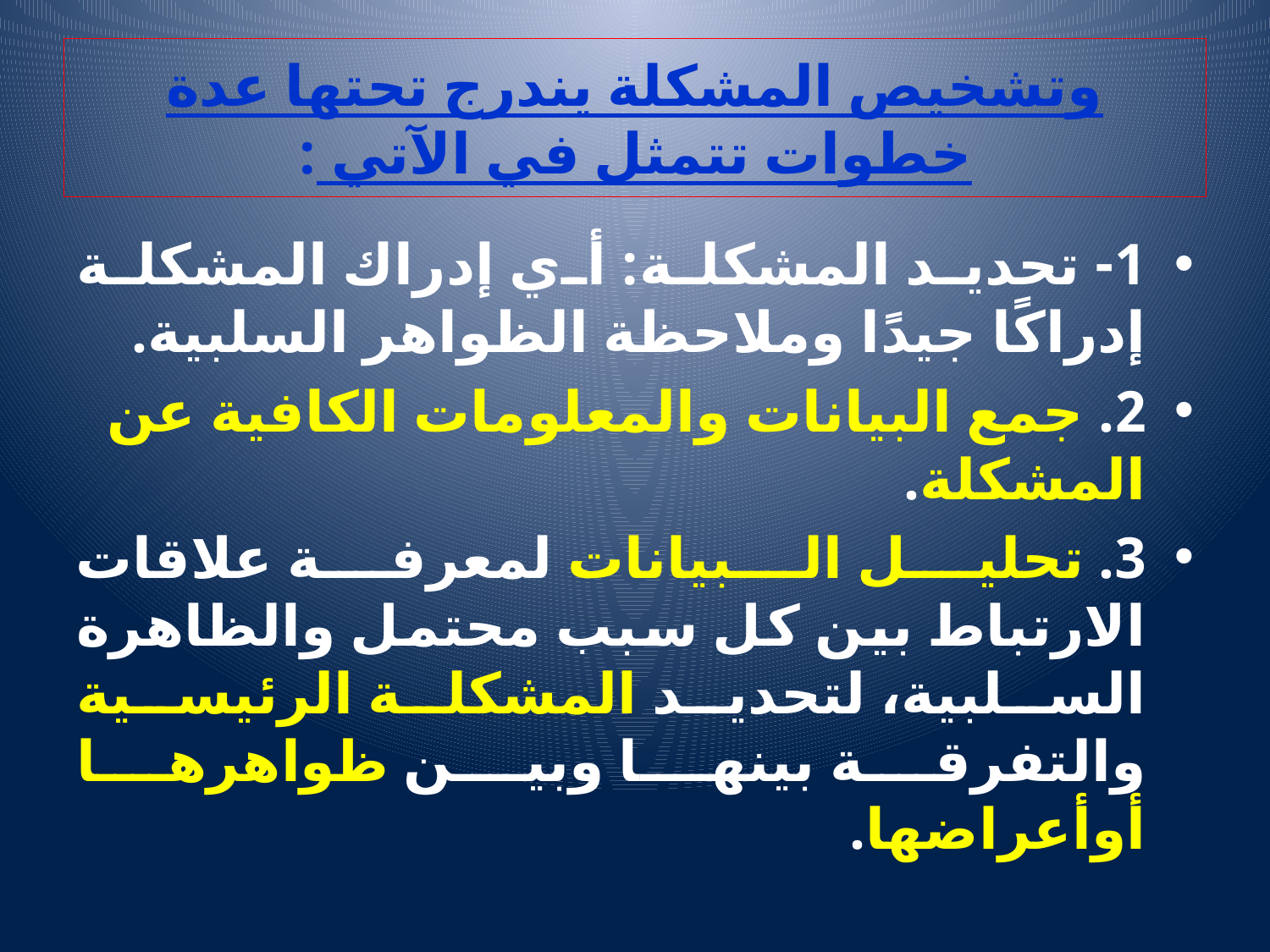

# وتشخيص المشكلة يندرج تحتها عدة خطوات تتمثل في الآتي :
1- تحديد المشكلة: أي إدراك المشكلة إدراكًا جيدًا وملاحظة الظواهر السلبية.
2. جمع البيانات والمعلومات الكافية عن المشكلة.
3. تحليل البيانات لمعرفة علاقات الارتباط بين كل سبب محتمل والظاهرة السلبية، لتحديد المشكلة الرئيسية والتفرقة بينها وبين ظواهرها أوأعراضها.